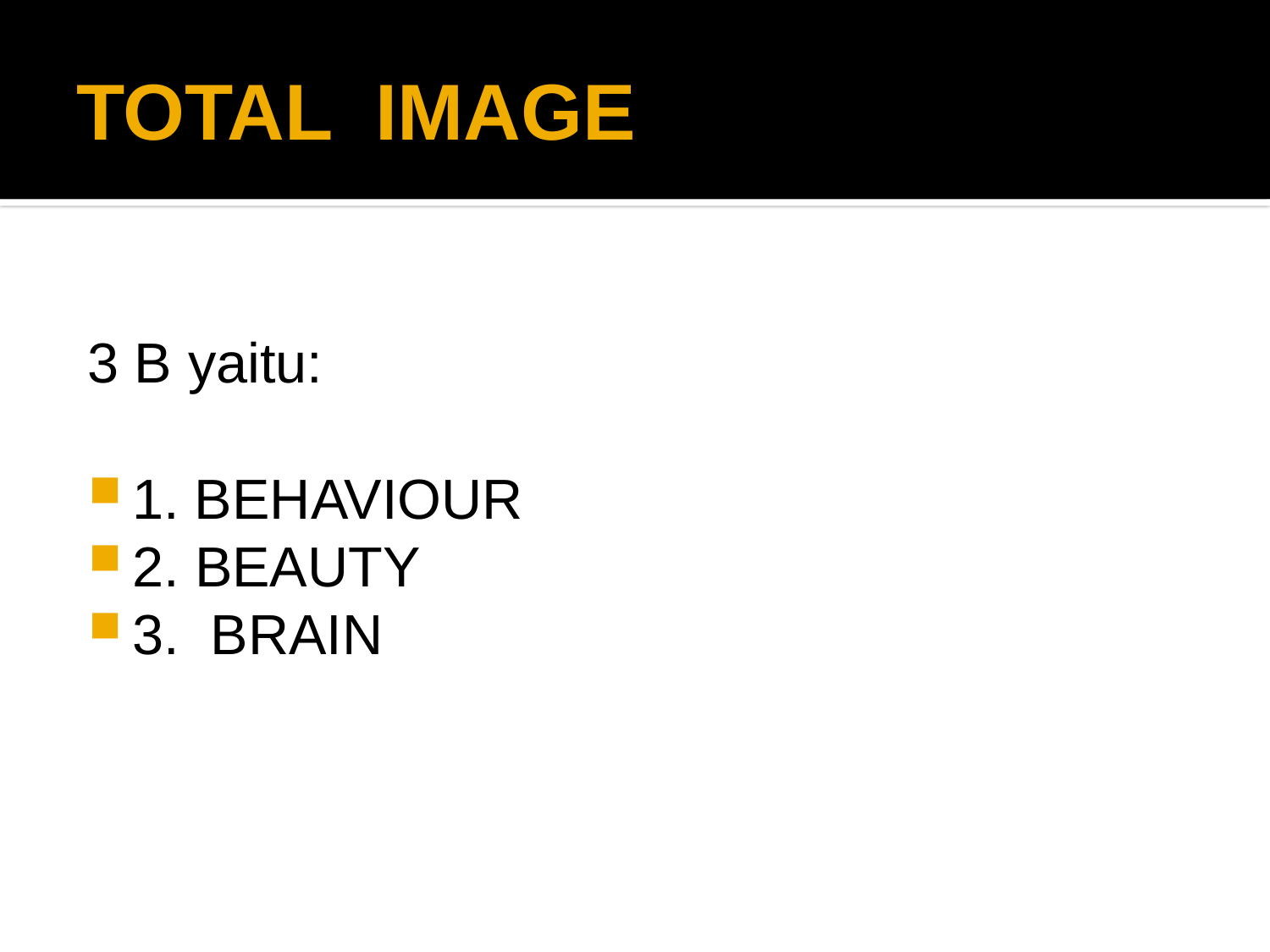

# TOTAL  IMAGE

3 B yaitu:

1. BEHAVIOUR
2. BEAUTY
3.  BRAIN